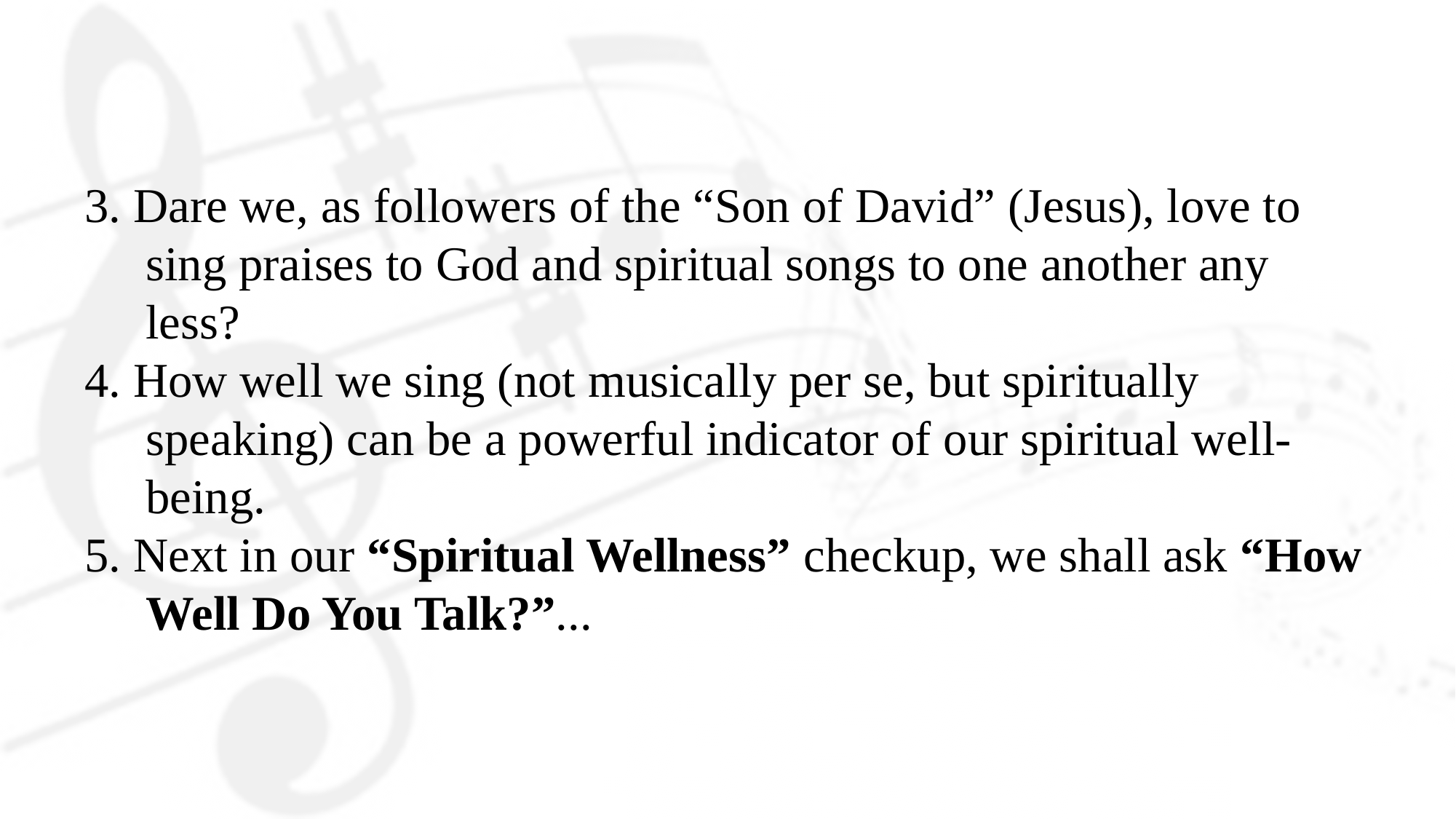

3. Dare we, as followers of the “Son of David” (Jesus), love to sing praises to God and spiritual songs to one another any less?
4. How well we sing (not musically per se, but spiritually speaking) can be a powerful indicator of our spiritual well-being.
5. Next in our “Spiritual Wellness” checkup, we shall ask “How Well Do You Talk?”...